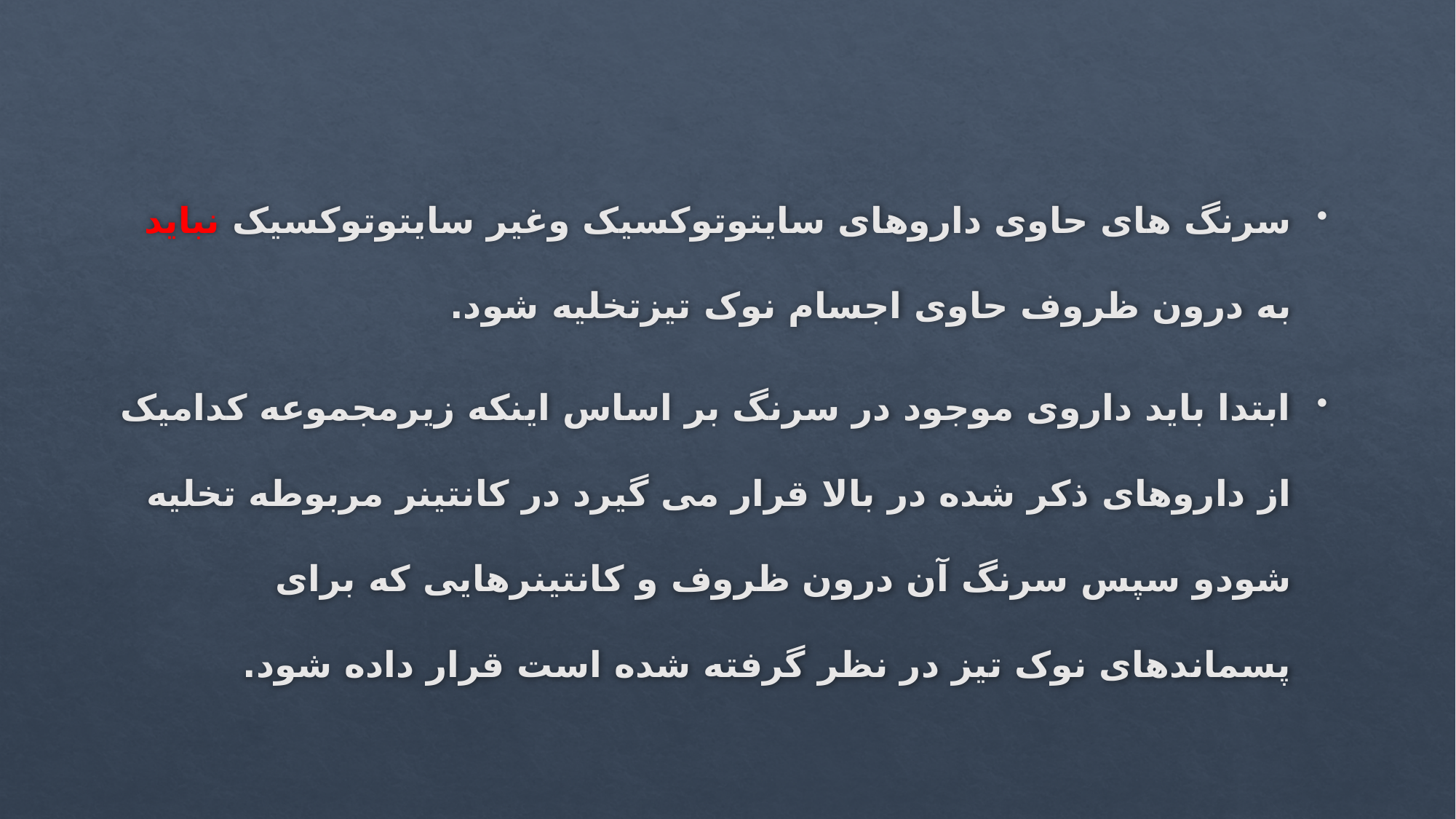

سرنگ های حاوی داروهای سایتوتوکسیک وغیر سایتوتوکسیک نباید به درون ظروف حاوی اجسام نوک تیزتخلیه شود.
ابتدا باید داروی موجود در سرنگ بر اساس اینکه زیرمجموعه کدامیک از داروهای ذکر شده در بالا قرار می گیرد در کانتینر مربوطه تخلیه شودو سپس سرنگ آن درون ظروف و کانتینرهایی که برای پسماندهای نوک تیز در نظر گرفته شده است قرار داده شود.